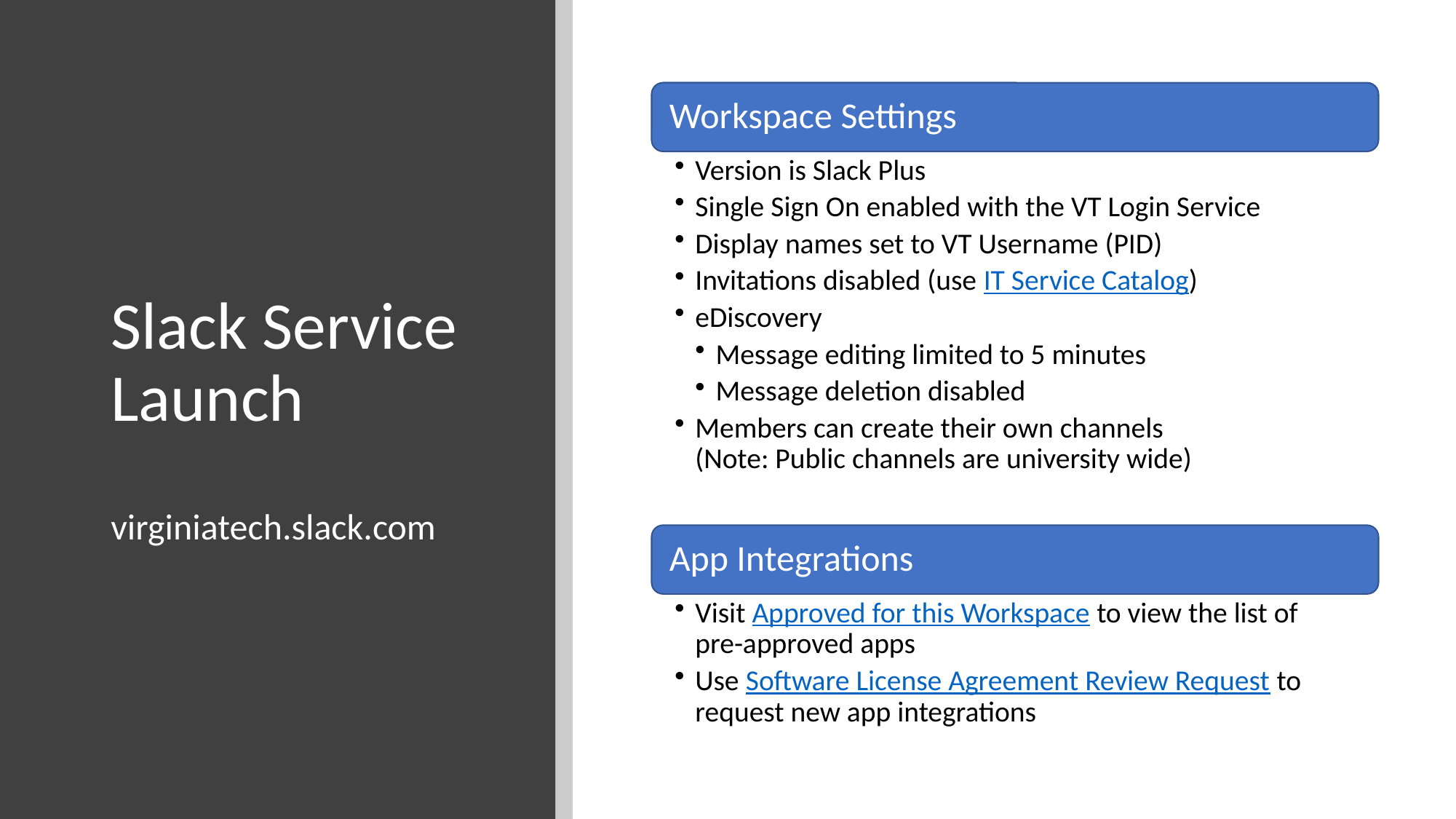

Workspace Settings
Version is Slack Plus
Single Sign On enabled with the VT Login Service
Display names set to VT Username (PID)
Invitations disabled (use IT Service Catalog)
eDiscovery
Message editing limited to 5 minutes
Message deletion disabled
Members can create their own channels
(Note: Public channels are university wide)
App Integrations
Visit Approved for this Workspace to view the list of
pre-approved apps
Use Software License Agreement Review Request to request new app integrations
# Slack Service Launch virginiatech.slack.com